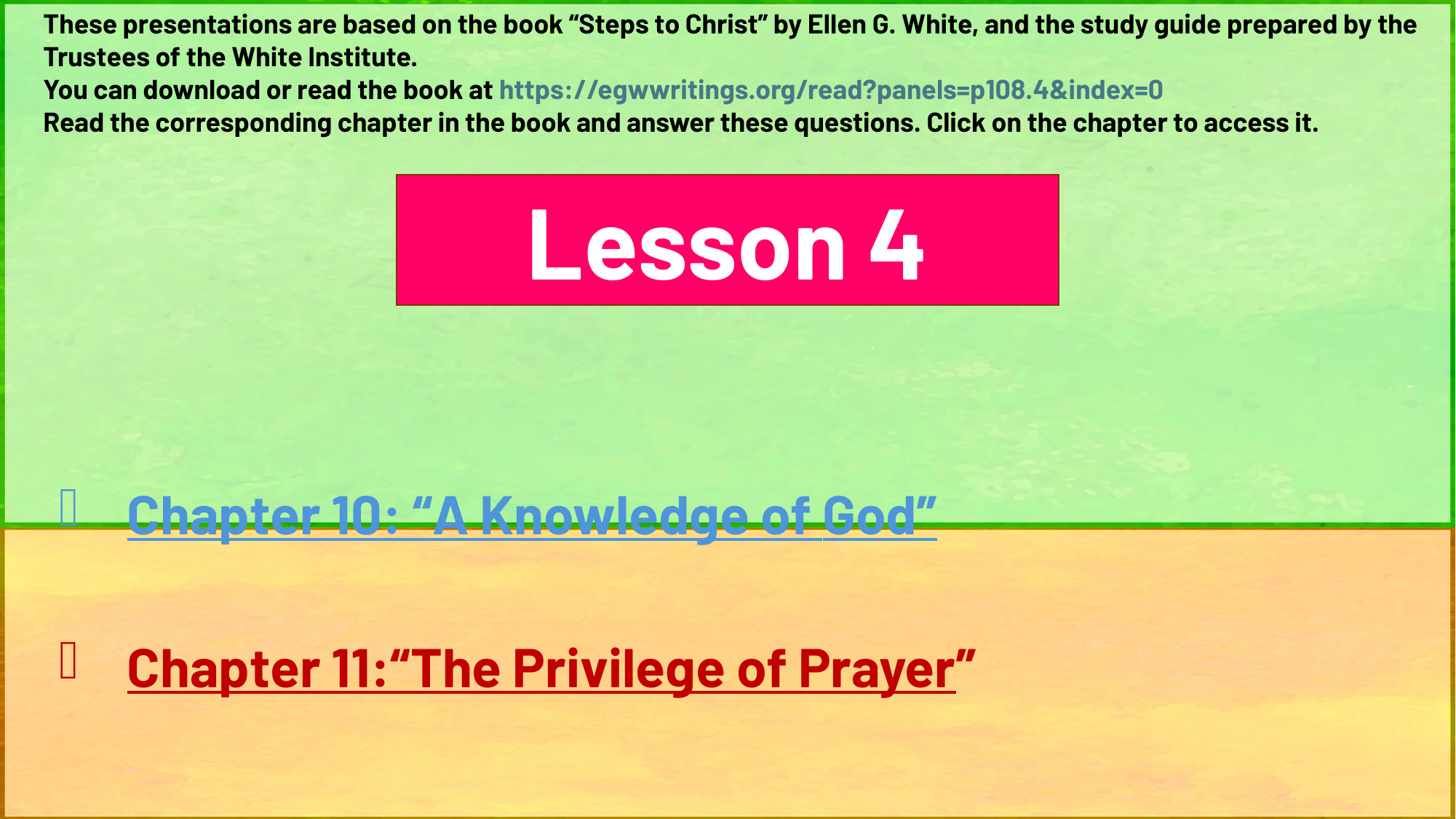

These presentations are based on the book “Steps to Christ” by Ellen G. White, and the study guide prepared by the Trustees of the White Institute.
You can download or read the book at https://egwwritings.org/read?panels=p108.4&index=0
Read the corresponding chapter in the book and answer these questions. Click on the chapter to access it.
Lesson 4
Chapter 10: “A Knowledge of God”
Chapter 11:	“The Privilege of Prayer”